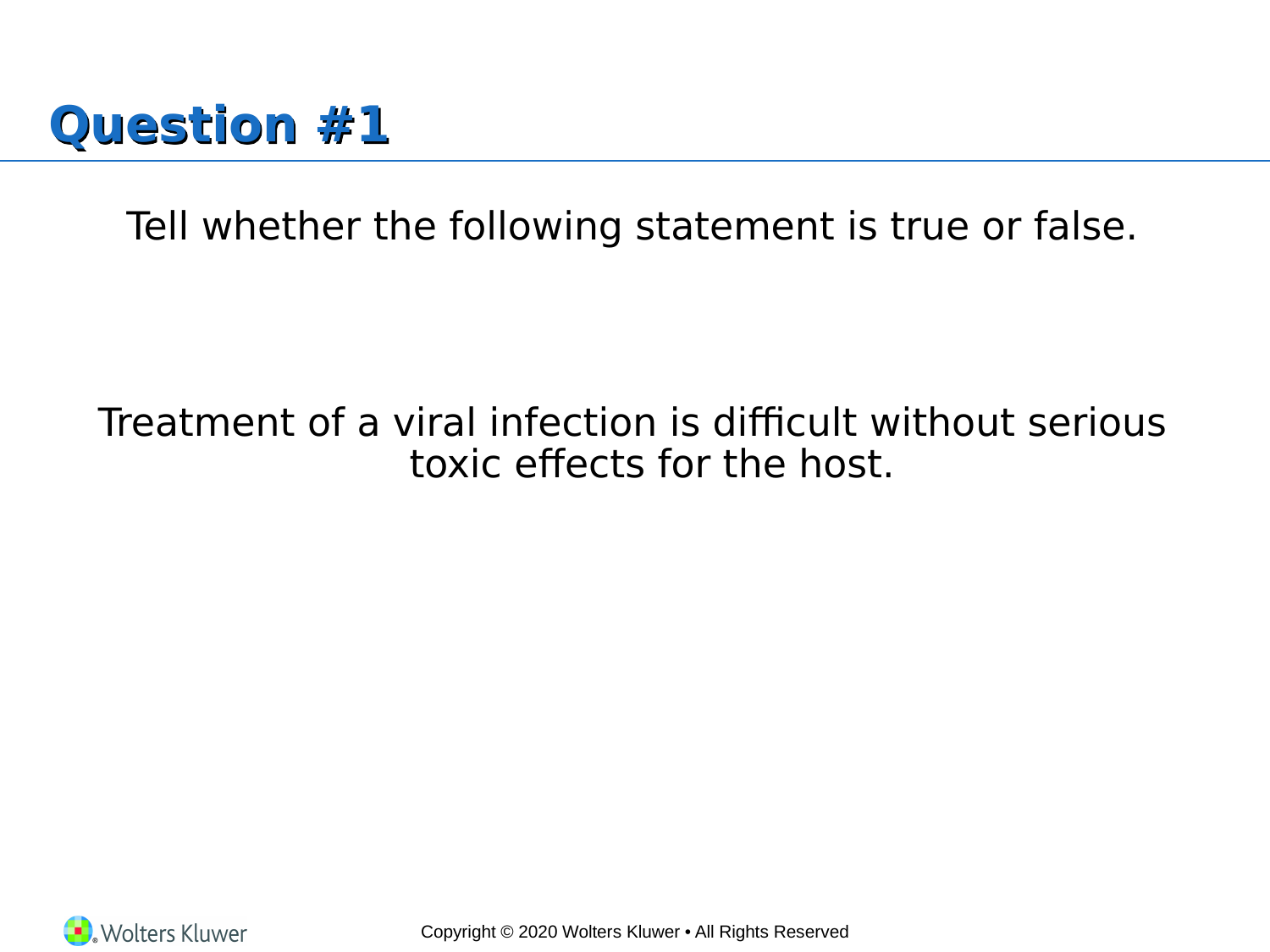

# Question #1
Tell whether the following statement is true or false.

Treatment of a viral infection is difficult without serious toxic effects for the host.